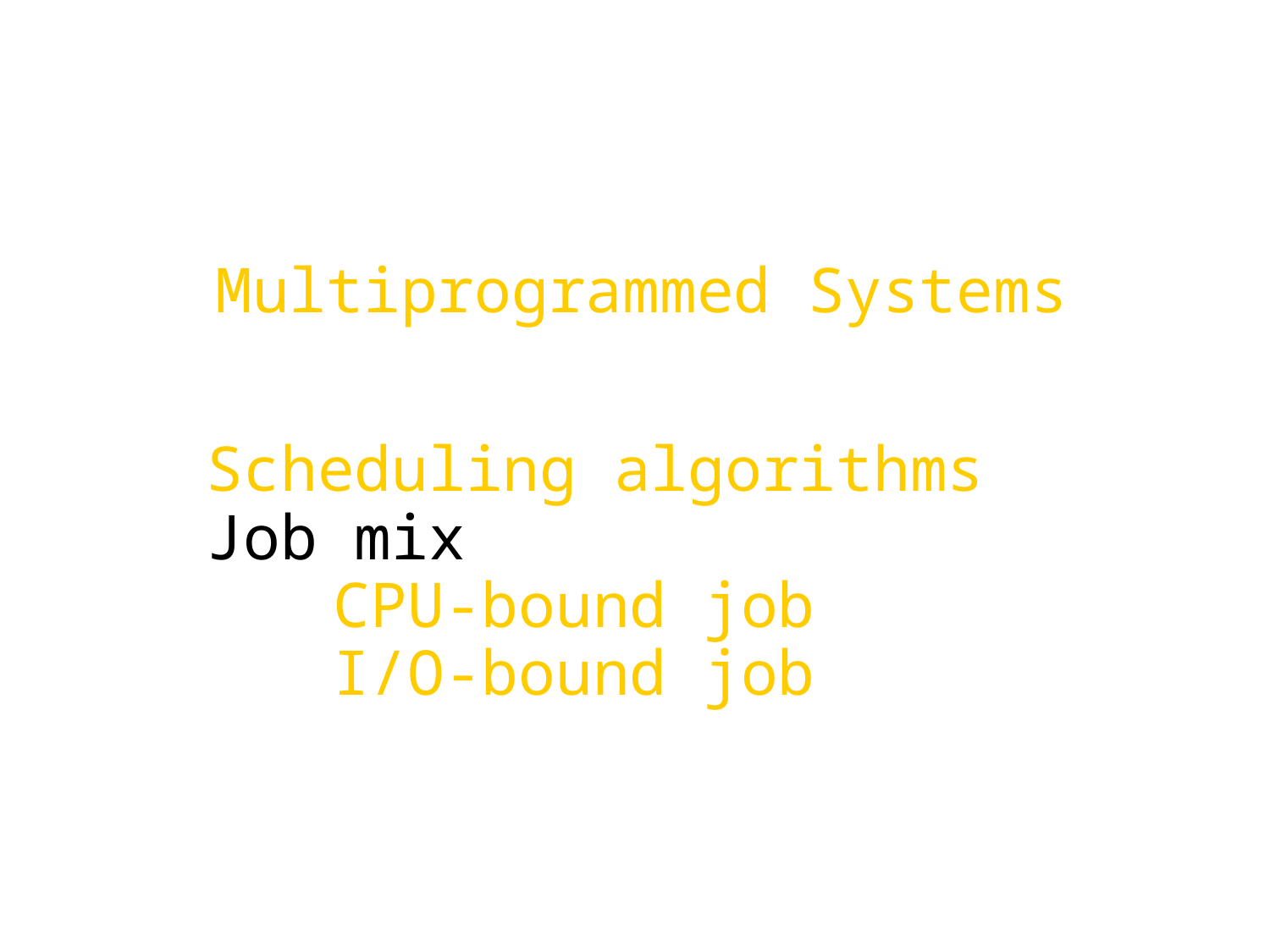

Multiprogrammed Systems
Scheduling algorithms
Job mix
	CPU-bound job
	I/O-bound job